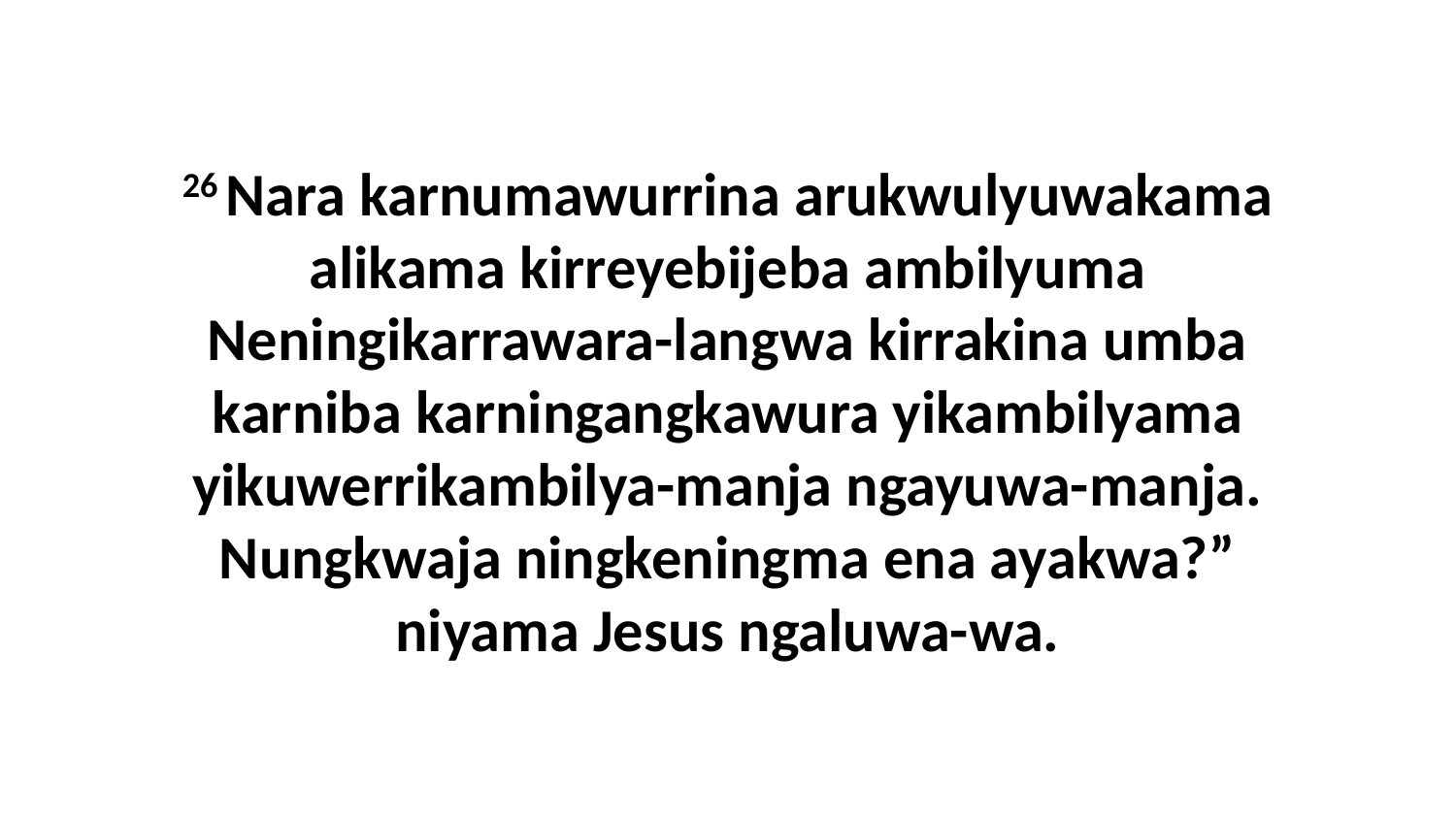

26 Nara karnumawurrina arukwulyuwakama alikama kirreyebijeba ambilyuma Neningikarrawara-langwa kirrakina umba karniba karningangkawura yikambilyama yikuwerrikambilya-manja ngayuwa-manja. Nungkwaja ningkeningma ena ayakwa?” niyama Jesus ngaluwa-wa.